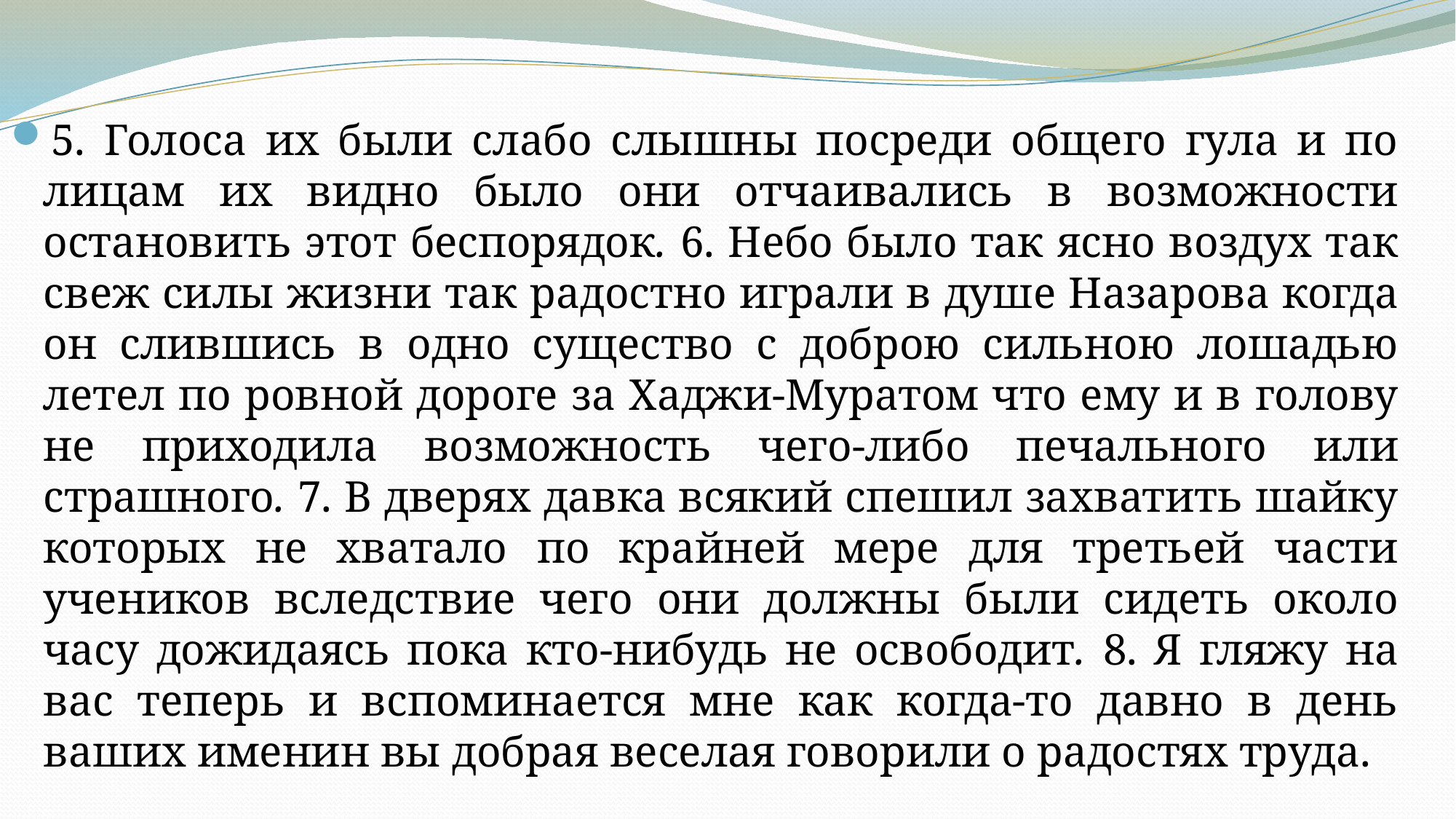

5. Голоса их были слабо слышны посреди общего гула и по лицам их видно было они отчаивались в возможности остановить этот беспорядок. 6. Небо было так ясно воздух так свеж силы жизни так радостно играли в душе Назарова когда он слившись в одно существо с доброю сильною лошадью летел по ровной дороге за Хаджи-Муратом что ему и в голову не приходила возможность чего-либо печального или страшного. 7. В дверях давка всякий спешил захватить шайку которых не хватало по крайней мере для третьей части учеников вследствие чего они должны были сидеть около часу дожидаясь пока кто-нибудь не освободит. 8. Я гляжу на вас теперь и вспоминается мне как когда-то давно в день ваших именин вы добрая веселая говорили о радостях труда.